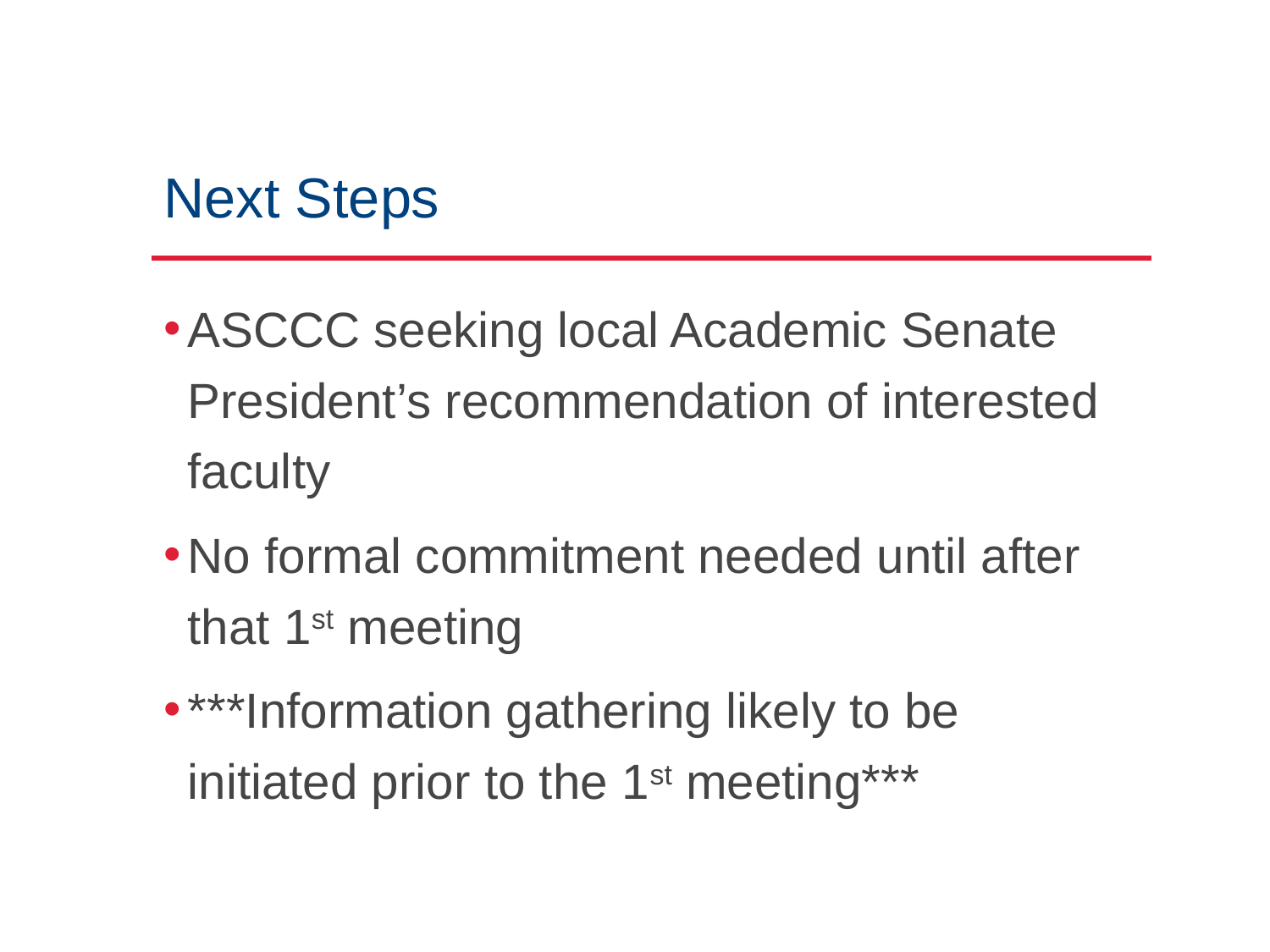

# Next Steps
ASCCC seeking local Academic Senate President’s recommendation of interested faculty
No formal commitment needed until after that 1st meeting
***Information gathering likely to be initiated prior to the 1st meeting***